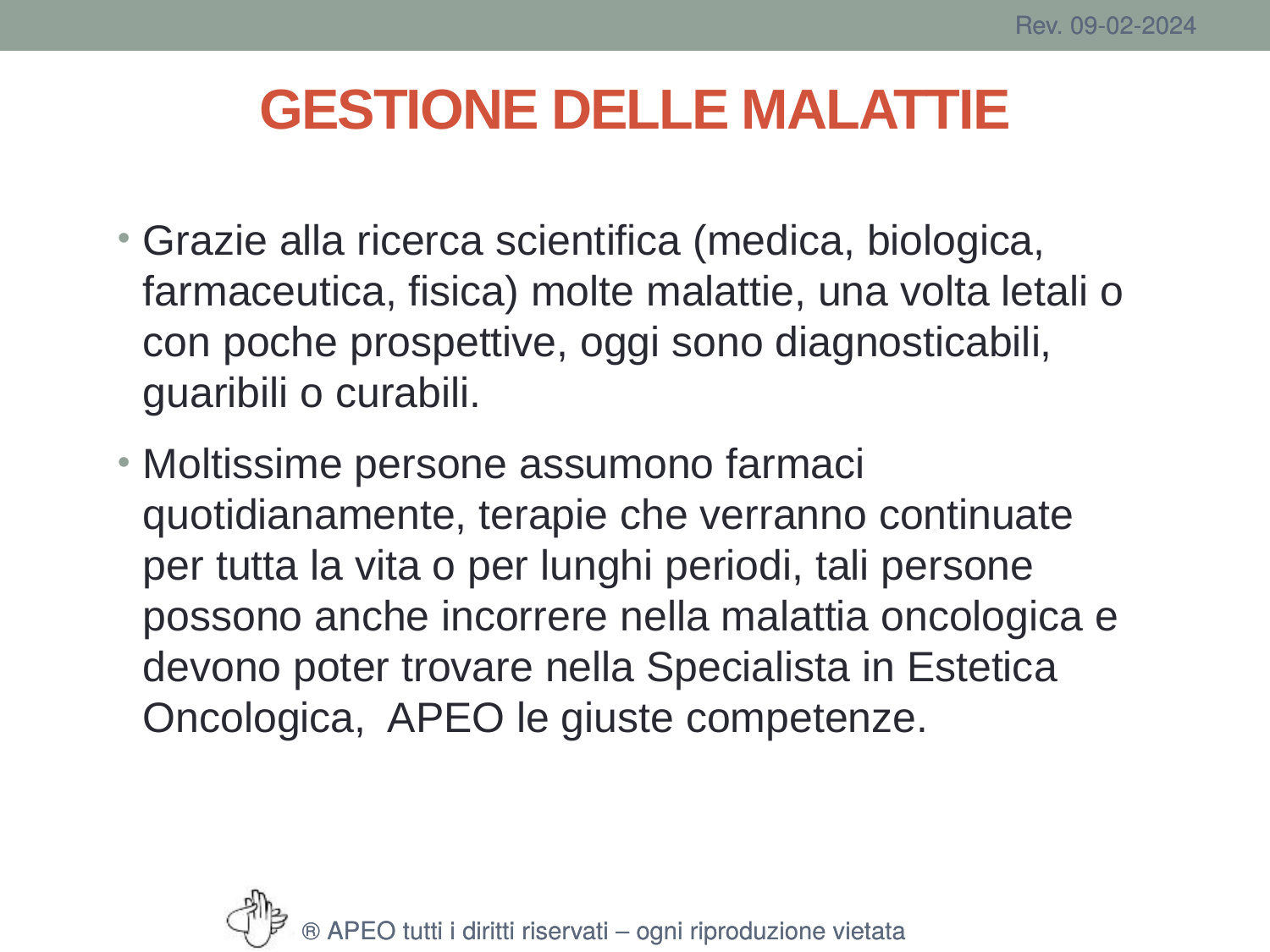

# GESTIONE DELLE MALATTIE
Grazie alla ricerca scientifica (medica, biologica, farmaceutica, fisica) molte malattie, una volta letali o con poche prospettive, oggi sono diagnosticabili, guaribili o curabili.

Moltissime persone assumono farmaci quotidianamente, terapie che verranno continuate per tutta la vita o per lunghi periodi, tali persone possono anche incorrere nella malattia oncologica e devono poter trovare nella Specialista in Estetica Oncologica,  APEO le giuste competenze.